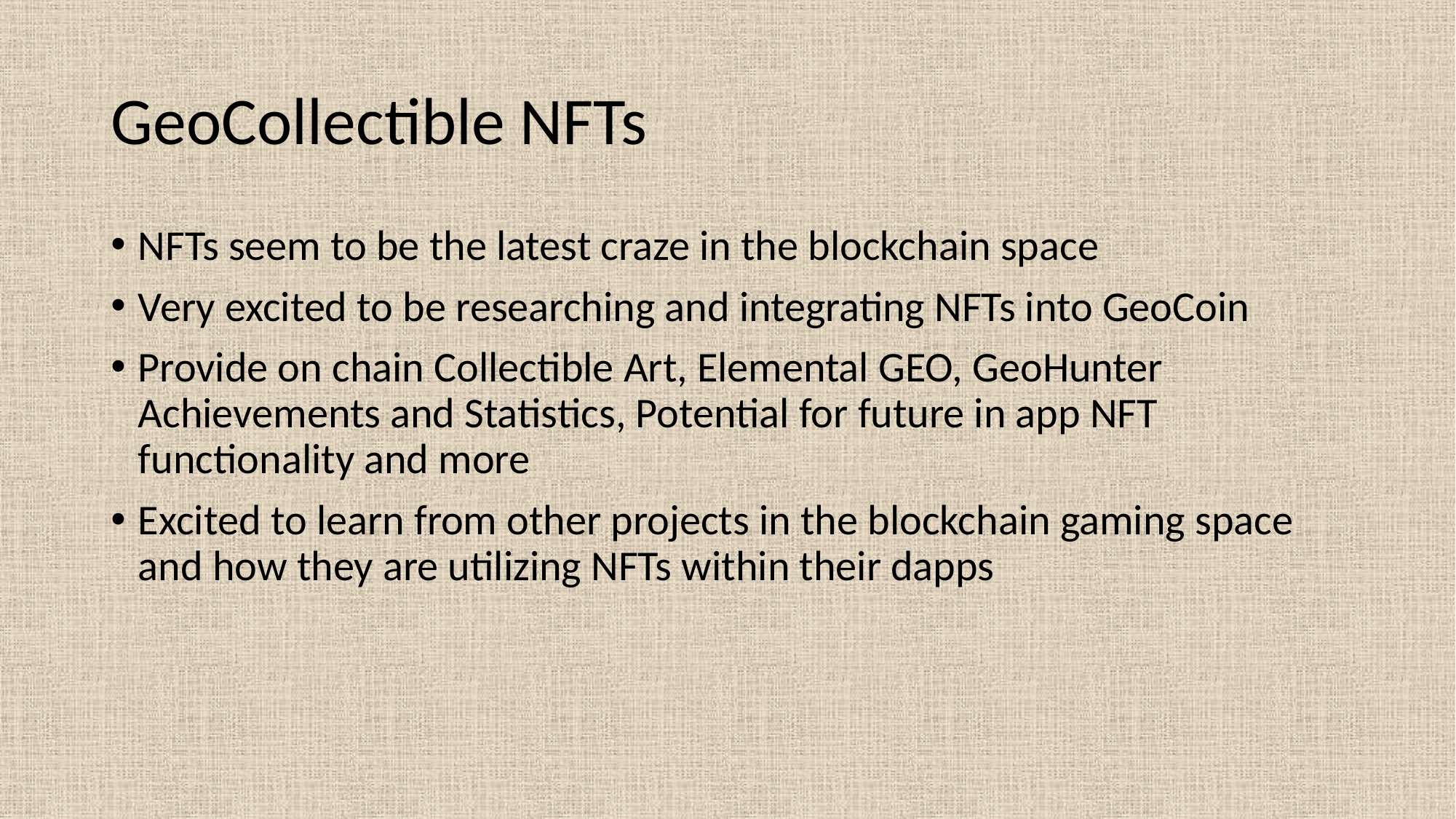

# GeoCollectible NFTs
NFTs seem to be the latest craze in the blockchain space
Very excited to be researching and integrating NFTs into GeoCoin
Provide on chain Collectible Art, Elemental GEO, GeoHunter Achievements and Statistics, Potential for future in app NFT functionality and more
Excited to learn from other projects in the blockchain gaming space and how they are utilizing NFTs within their dapps